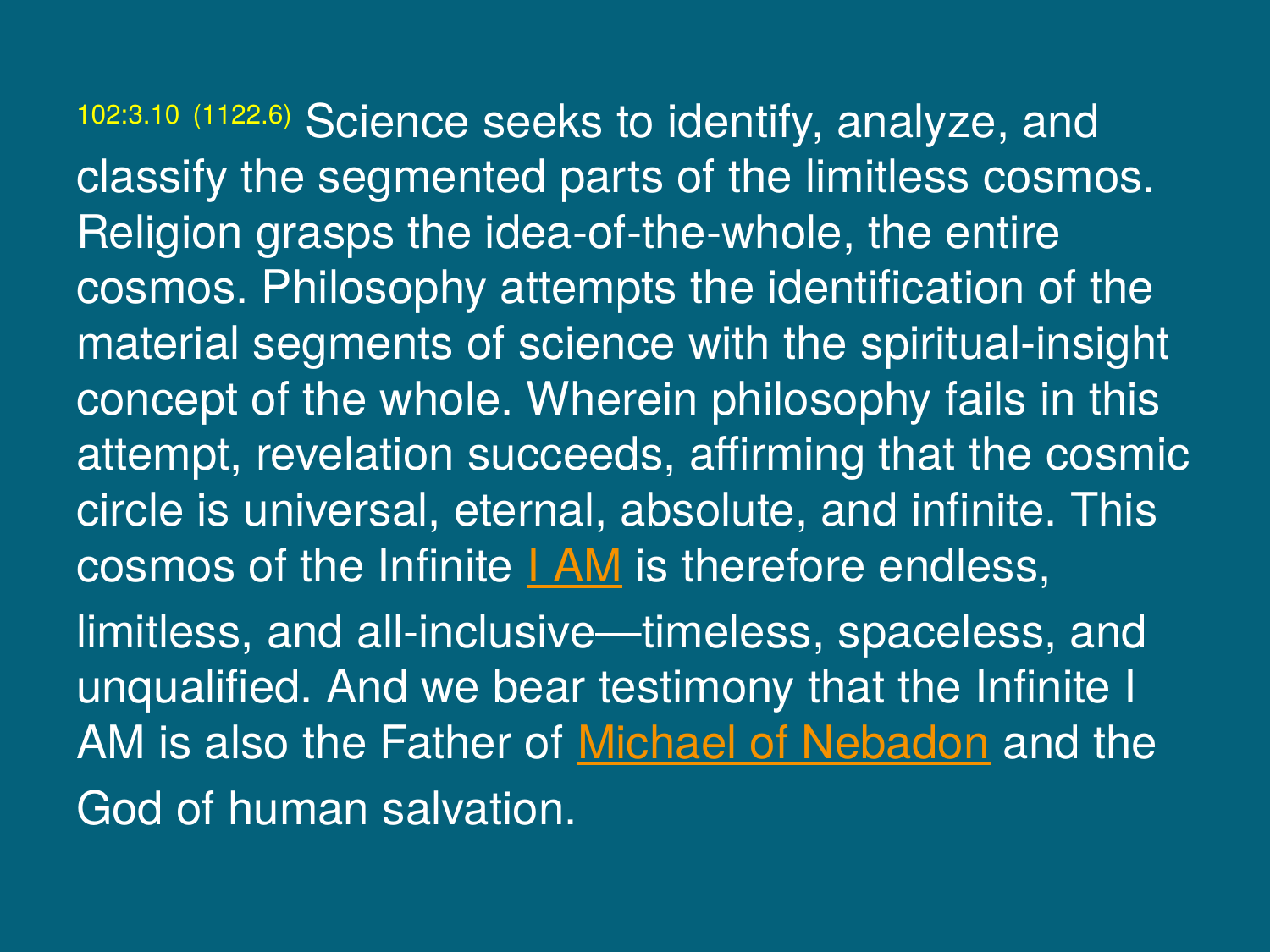

102:3.10 (1122.6) Science seeks to identify, analyze, and classify the segmented parts of the limitless cosmos. Religion grasps the idea-of-the-whole, the entire cosmos. Philosophy attempts the identification of the material segments of science with the spiritual-insight concept of the whole. Wherein philosophy fails in this attempt, revelation succeeds, affirming that the cosmic circle is universal, eternal, absolute, and infinite. This cosmos of the Infinite I AM is therefore endless, limitless, and all-inclusive—timeless, spaceless, and unqualified. And we bear testimony that the Infinite I AM is also the Father of Michael of Nebadon and the God of human salvation.